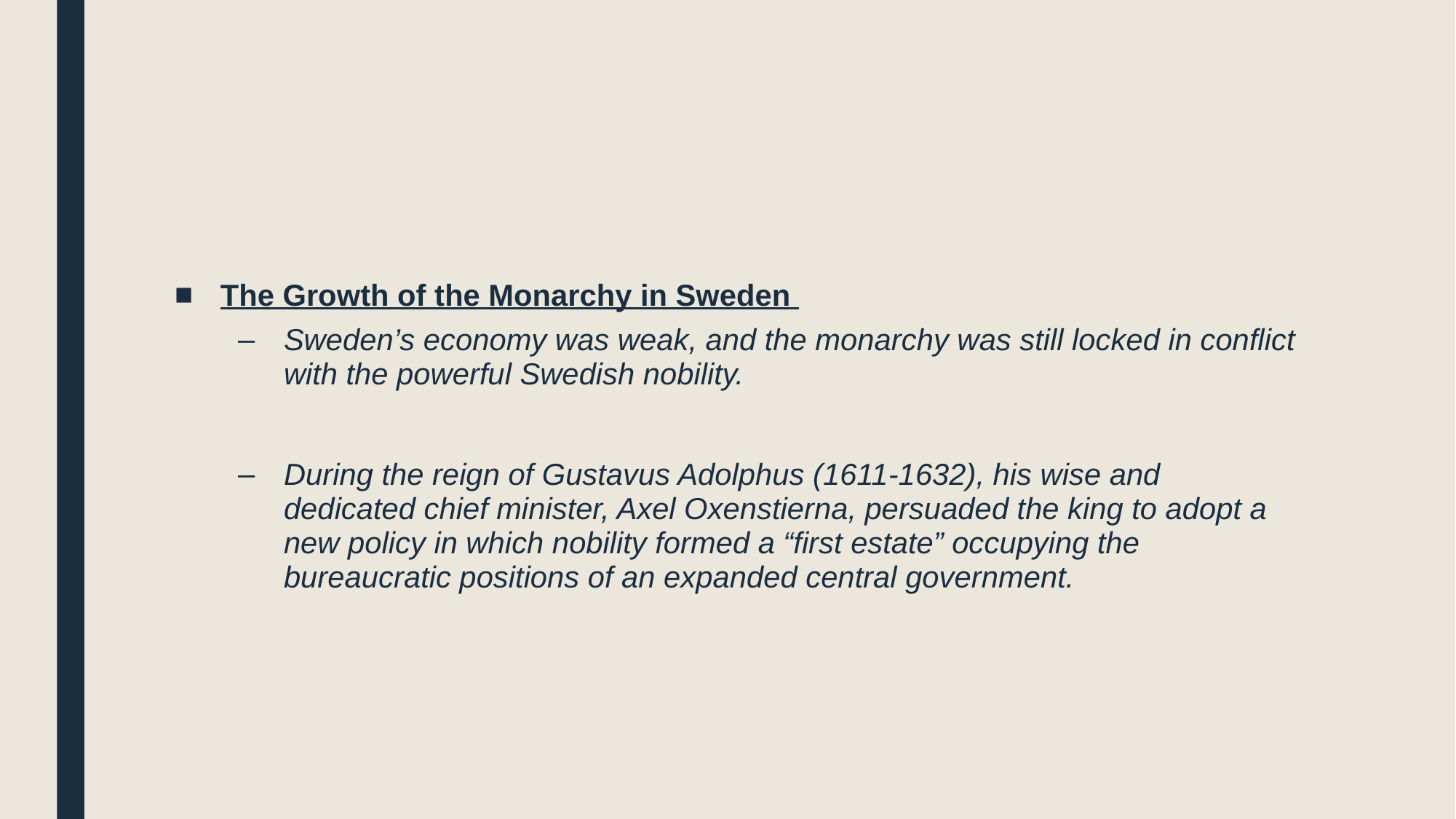

#
The Growth of the Monarchy in Sweden
Sweden’s economy was weak, and the monarchy was still locked in conflict with the powerful Swedish nobility.

During the reign of Gustavus Adolphus (1611-1632), his wise and dedicated chief minister, Axel Oxenstierna, persuaded the king to adopt a new policy in which nobility formed a “first estate” occupying the bureaucratic positions of an expanded central government.